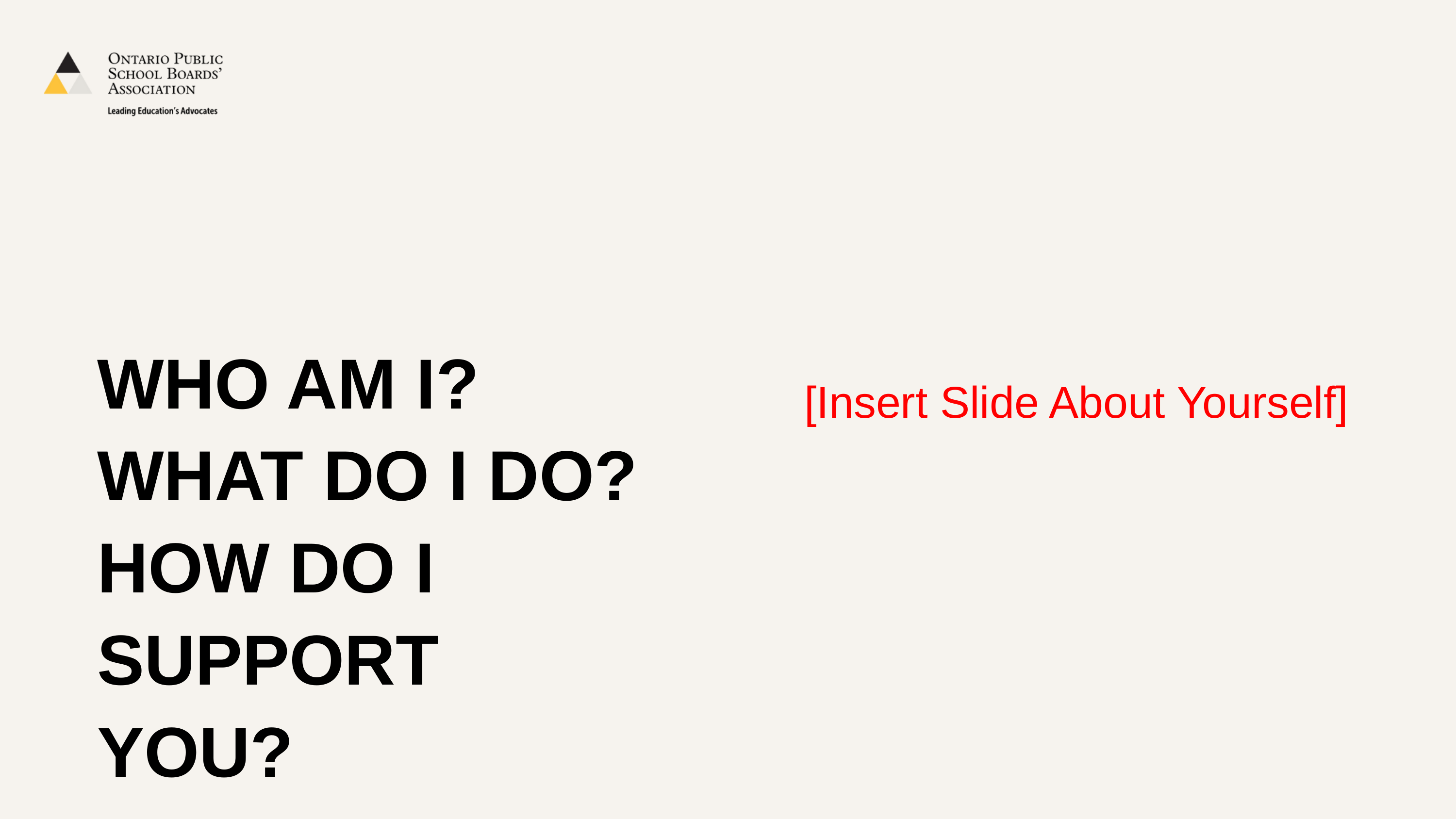

WHO AM I?
WHAT DO I DO?
HOW DO I SUPPORT YOU?
[Insert Slide About Yourself]